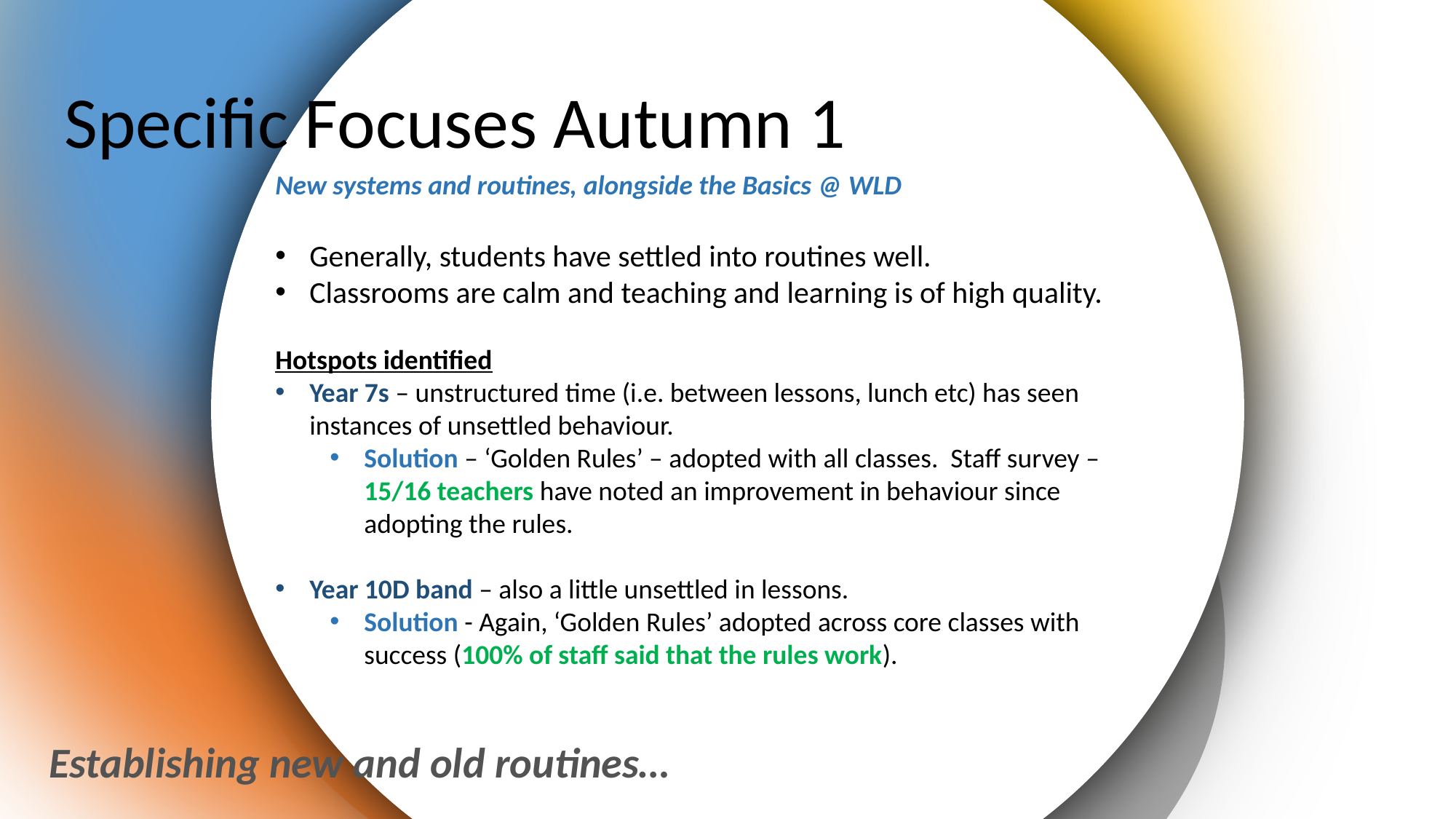

# Specific Focuses Autumn 1
New systems and routines, alongside the Basics @ WLD

Generally, students have settled into routines well.
Classrooms are calm and teaching and learning is of high quality.

Hotspots identified
Year 7s – unstructured time (i.e. between lessons, lunch etc) has seen instances of unsettled behaviour.
Solution – ‘Golden Rules’ – adopted with all classes.  Staff survey – 15/16 teachers have noted an improvement in behaviour since adopting the rules.

Year 10D band – also a little unsettled in lessons.
Solution - Again, ‘Golden Rules’ adopted across core classes with success (100% of staff said that the rules work).

Establishing new and old routines…